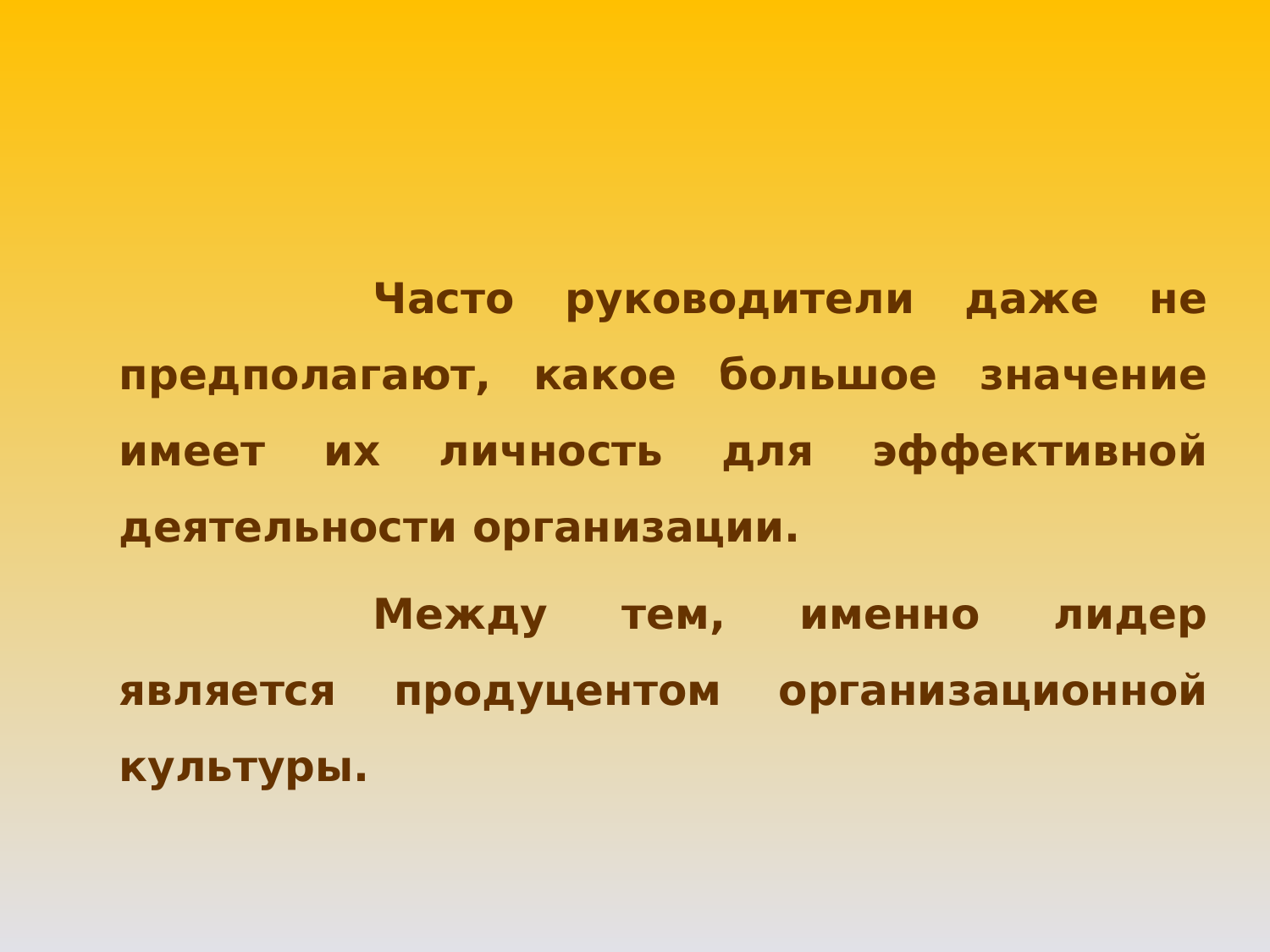

Часто руководители даже не предполагают, какое большое значение имеет их личность для эффективной деятельности организации.
			Между тем, именно лидер является продуцентом организационной культуры.